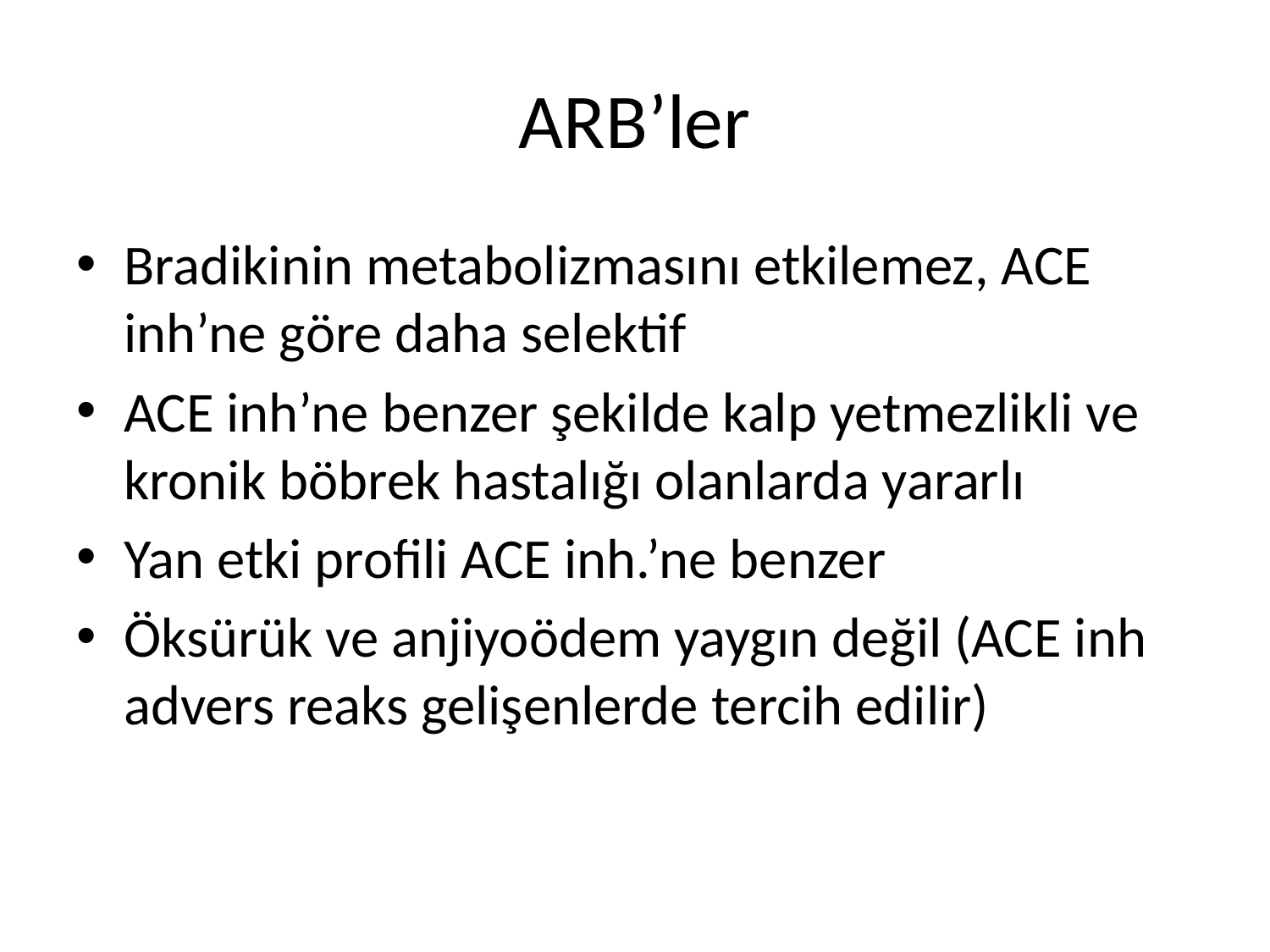

# ARB’ler
Bradikinin metabolizmasını etkilemez, ACE inh’ne göre daha selektif
ACE inh’ne benzer şekilde kalp yetmezlikli ve kronik böbrek hastalığı olanlarda yararlı
Yan etki profili ACE inh.’ne benzer
Öksürük ve anjiyoödem yaygın değil (ACE inh advers reaks gelişenlerde tercih edilir)